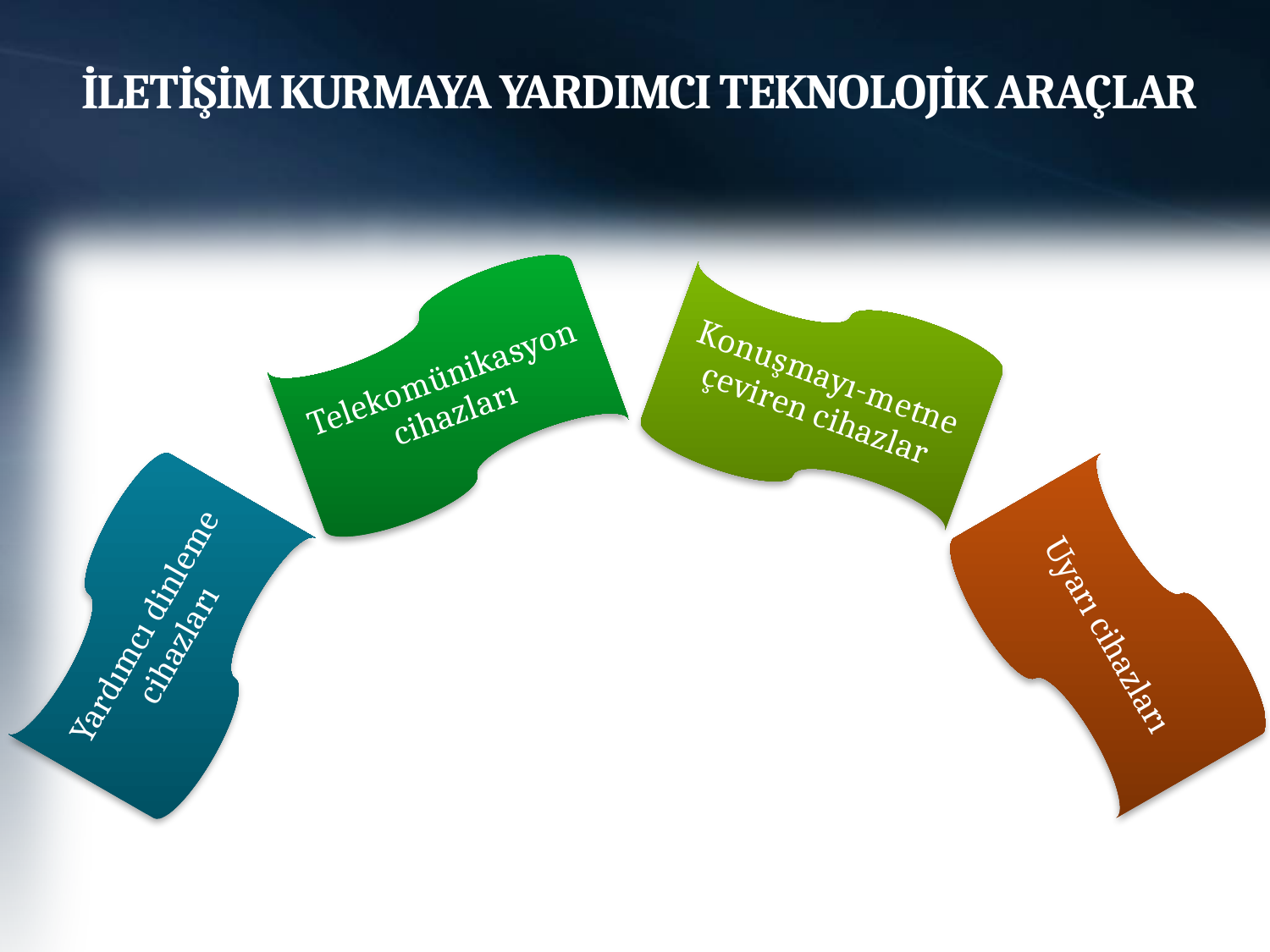

# İLETİŞİM KURMAYA YARDIMCI TEKNOLOJİK ARAÇLAR
Yardımcı dinleme cihazları
Telekomünikasyon cihazları
Konuşmayı-metne çeviren cihazlar
Uyarı cihazları